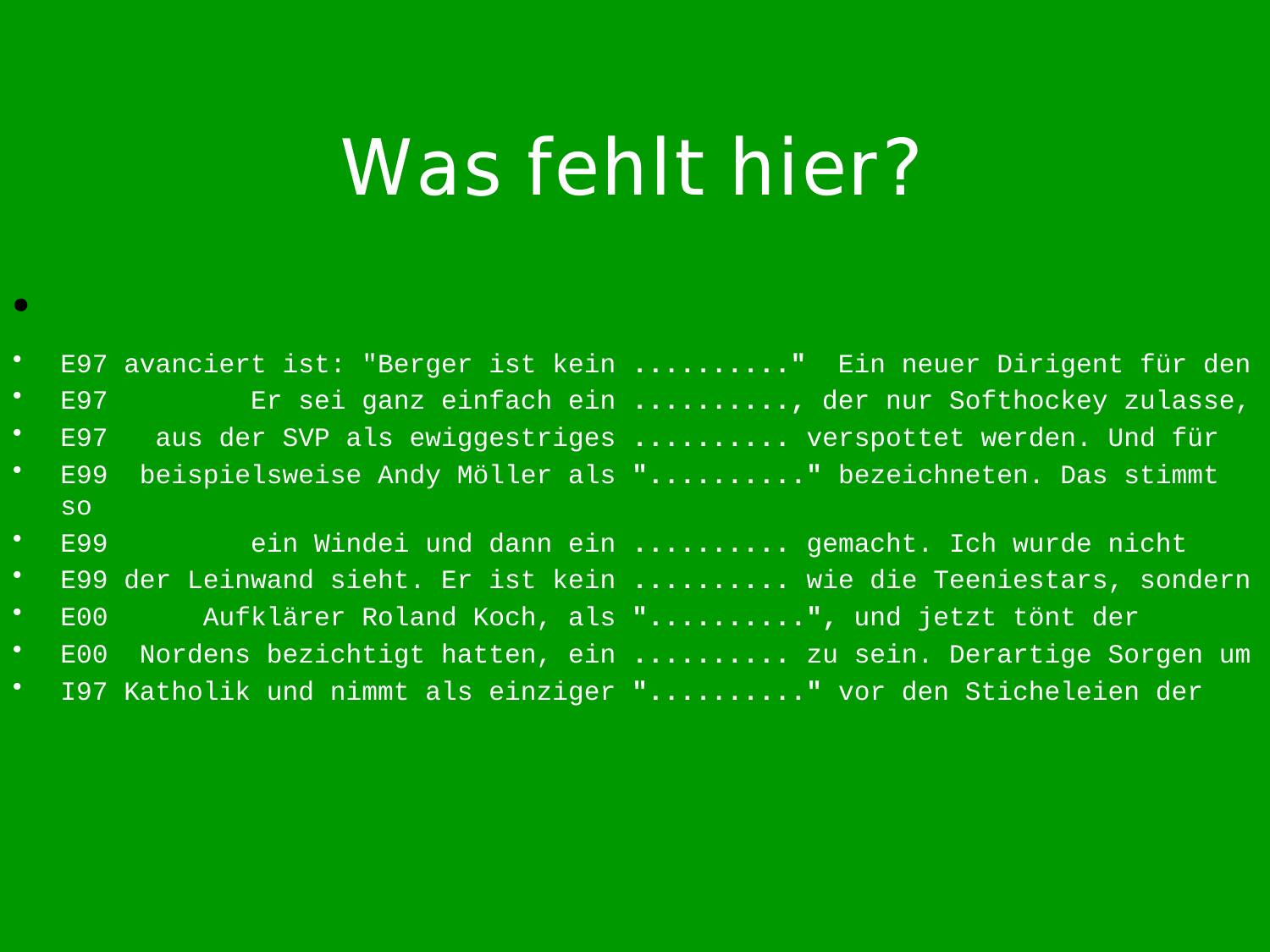

# Was fehlt hier?

E97 avanciert ist: "Berger ist kein .........."  Ein neuer Dirigent für den
E97         Er sei ganz einfach ein .........., der nur Softhockey zulasse,
E97   aus der SVP als ewiggestriges .......... verspottet werden. Und für
E99  beispielsweise Andy Möller als ".........." bezeichneten. Das stimmt so
E99         ein Windei und dann ein .......... gemacht. Ich wurde nicht
E99 der Leinwand sieht. Er ist kein .......... wie die Teeniestars, sondern
E00      Aufklärer Roland Koch, als "..........", und jetzt tönt der
E00  Nordens bezichtigt hatten, ein .......... zu sein. Derartige Sorgen um
I97 Katholik und nimmt als einziger ".........." vor den Sticheleien der